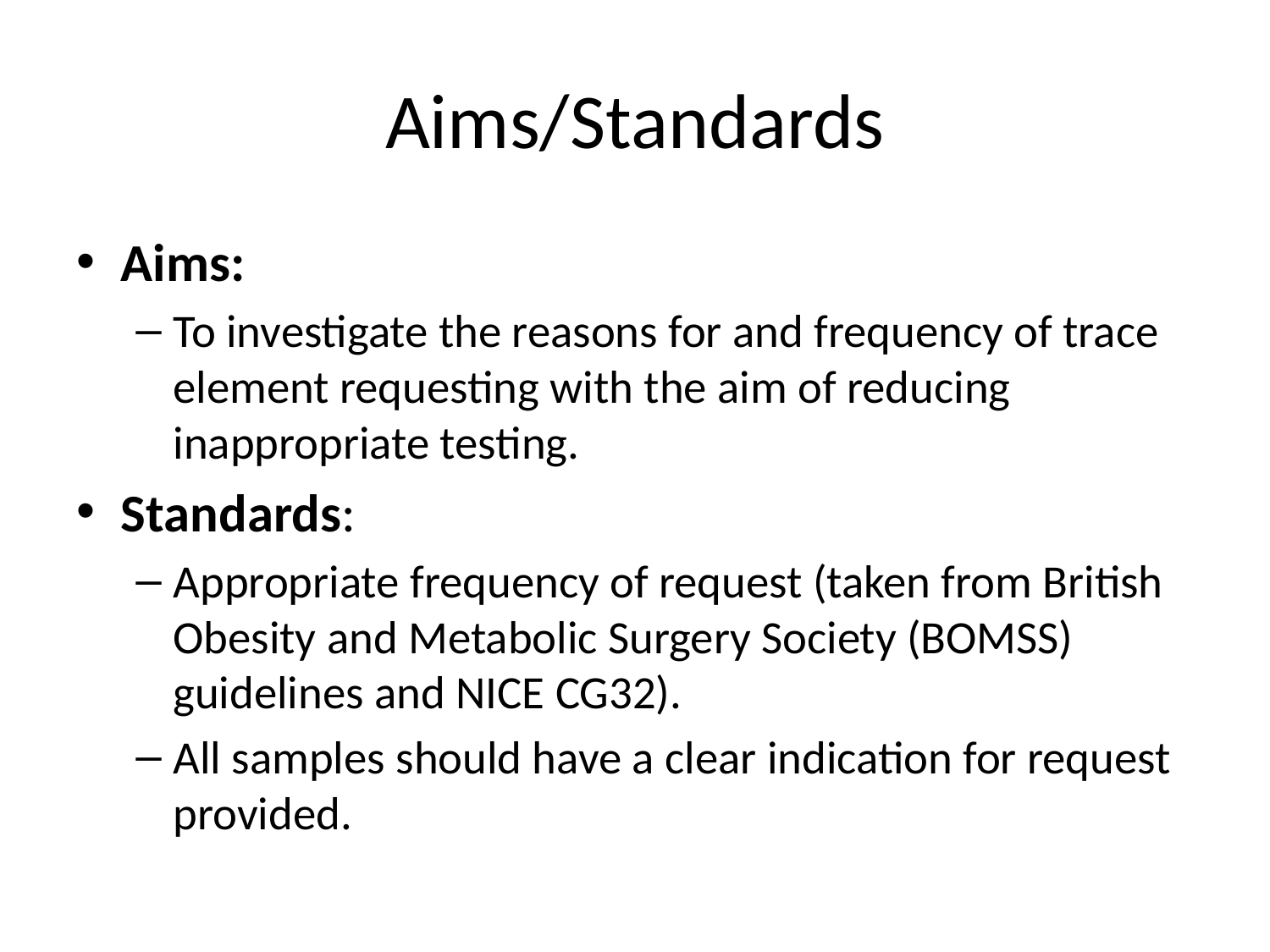

# Aims/Standards
Aims:
To investigate the reasons for and frequency of trace element requesting with the aim of reducing inappropriate testing.
Standards:
Appropriate frequency of request (taken from British Obesity and Metabolic Surgery Society (BOMSS) guidelines and NICE CG32).
All samples should have a clear indication for request provided.